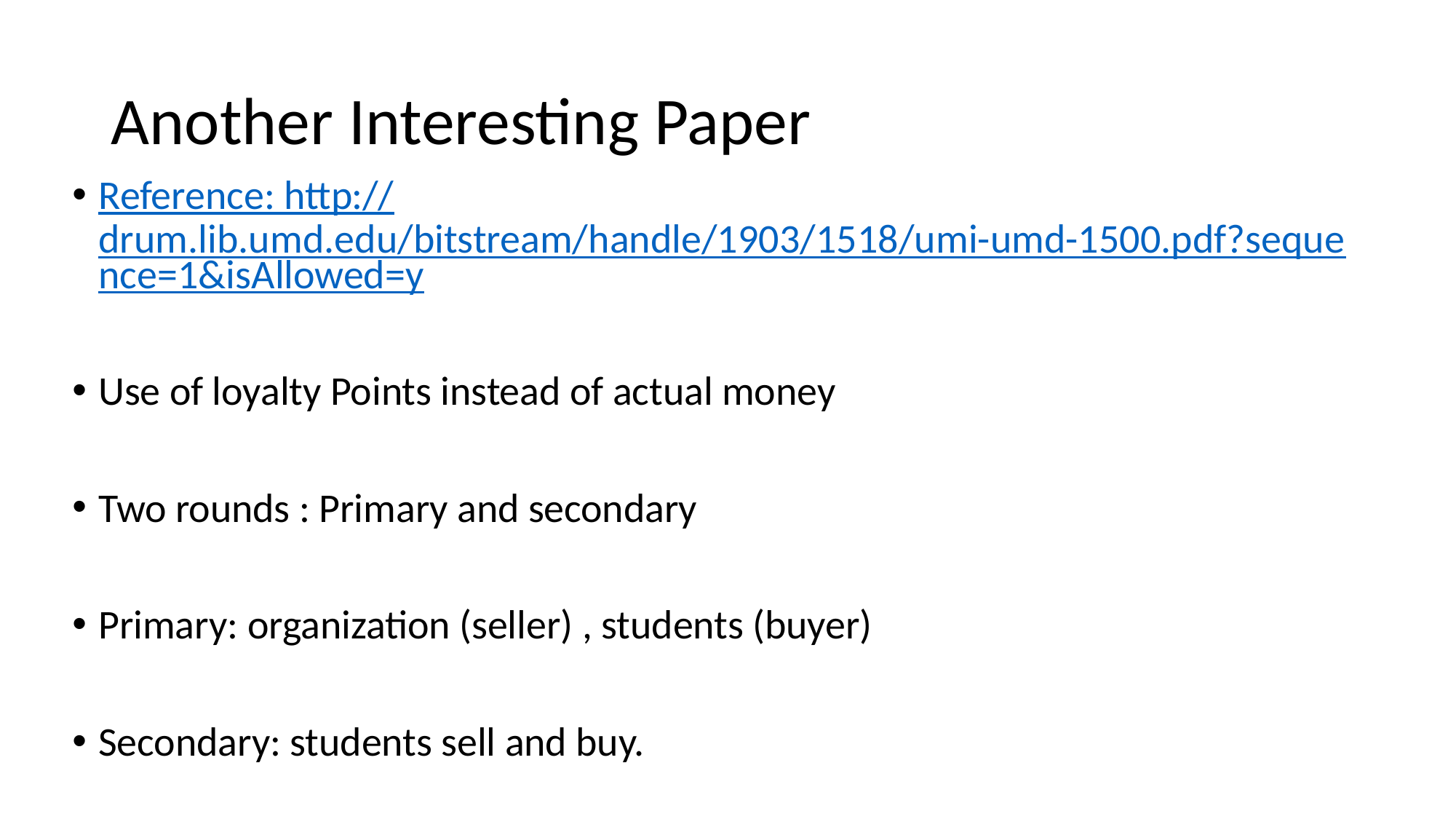

# Another Interesting Paper
Reference: http://drum.lib.umd.edu/bitstream/handle/1903/1518/umi-umd-1500.pdf?sequence=1&isAllowed=y

Use of loyalty Points instead of actual money

Two rounds : Primary and secondary

Primary: organization (seller) , students (buyer)

Secondary: students sell and buy.